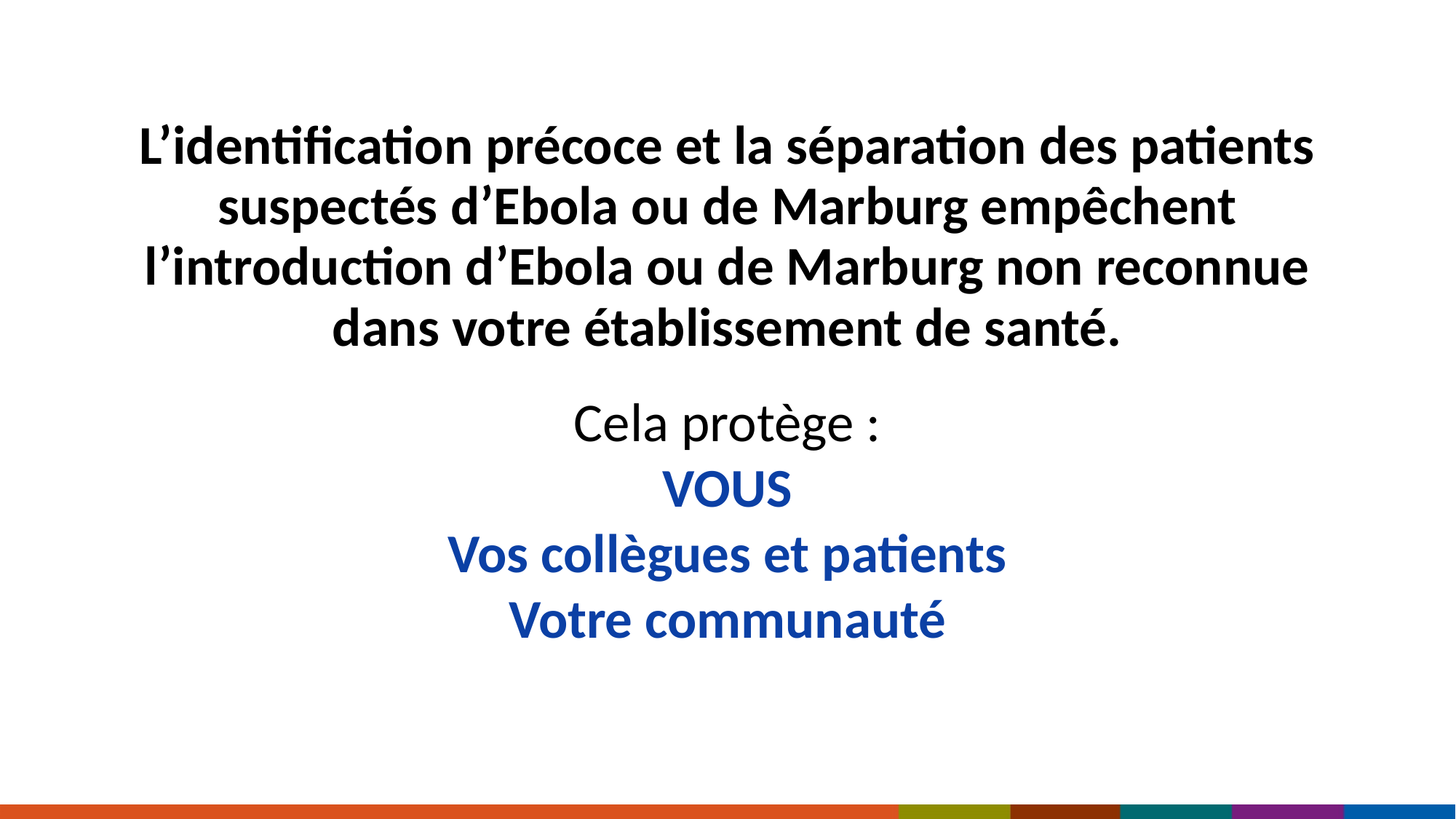

L’identification précoce et la séparation des patients suspectés d’Ebola ou de Marburg empêchent l’introduction d’Ebola ou de Marburg non reconnue dans votre établissement de santé.

Cela protège :
VOUS
Vos collègues et patients
Votre communauté